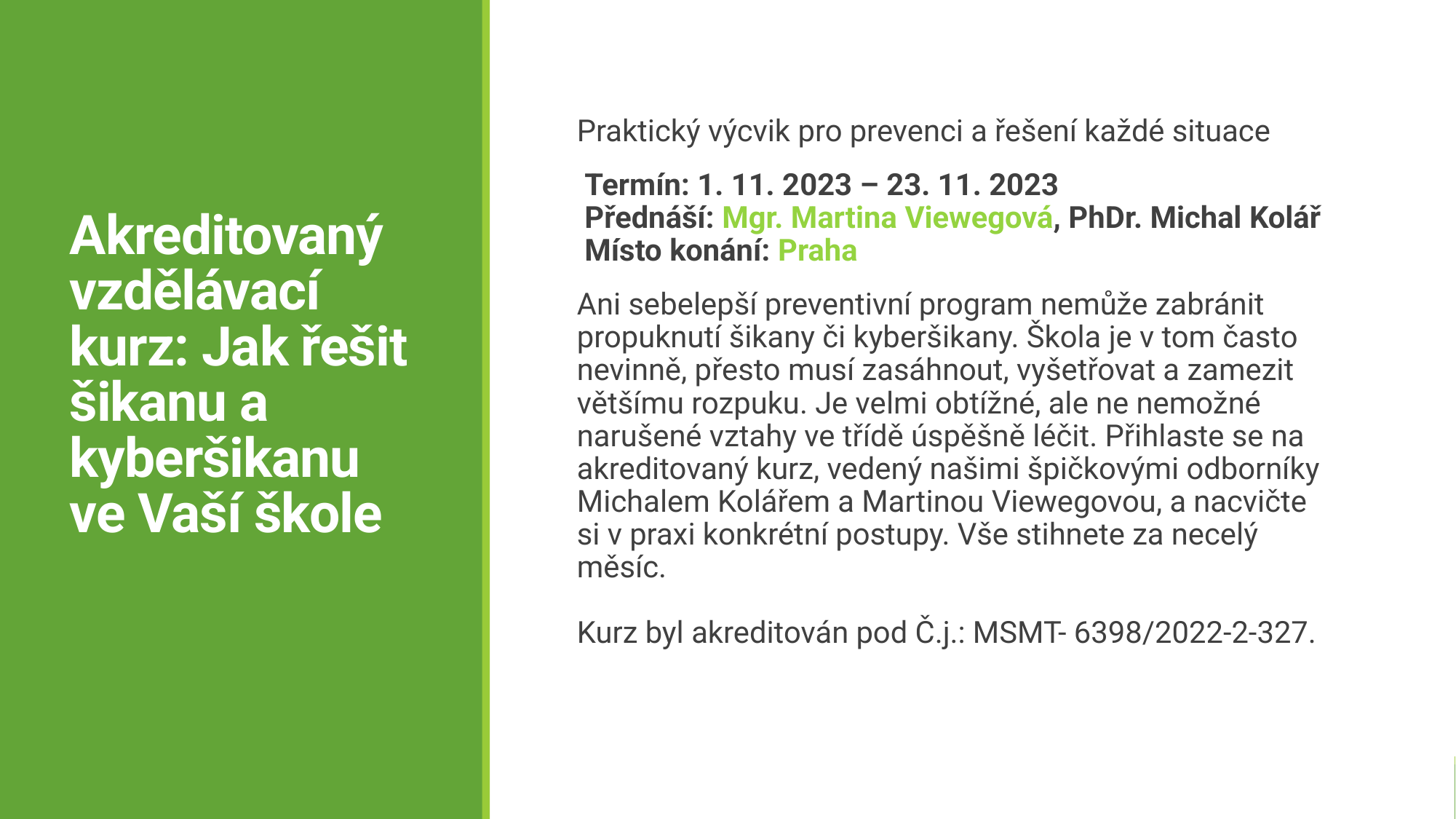

# Akreditovaný vzdělávací kurz: Jak řešit šikanu a kyberšikanu ve Vaší škole
Praktický výcvik pro prevenci a řešení každé situace
 Termín: 1. 11. 2023 – 23. 11. 2023
 Přednáší: Mgr. Martina Viewegová, PhDr. Michal Kolář
 Místo konání: Praha
Ani sebelepší preventivní program nemůže zabránit propuknutí šikany či kyberšikany. Škola je v tom často nevinně, přesto musí zasáhnout, vyšetřovat a zamezit většímu rozpuku. Je velmi obtížné, ale ne nemožné narušené vztahy ve třídě úspěšně léčit. Přihlaste se na akreditovaný kurz, vedený našimi špičkovými odborníky Michalem Kolářem a Martinou Viewegovou, a nacvičte si v praxi konkrétní postupy. Vše stihnete za necelý měsíc.
Kurz byl akreditován pod Č.j.: MSMT- 6398/2022-2-327.